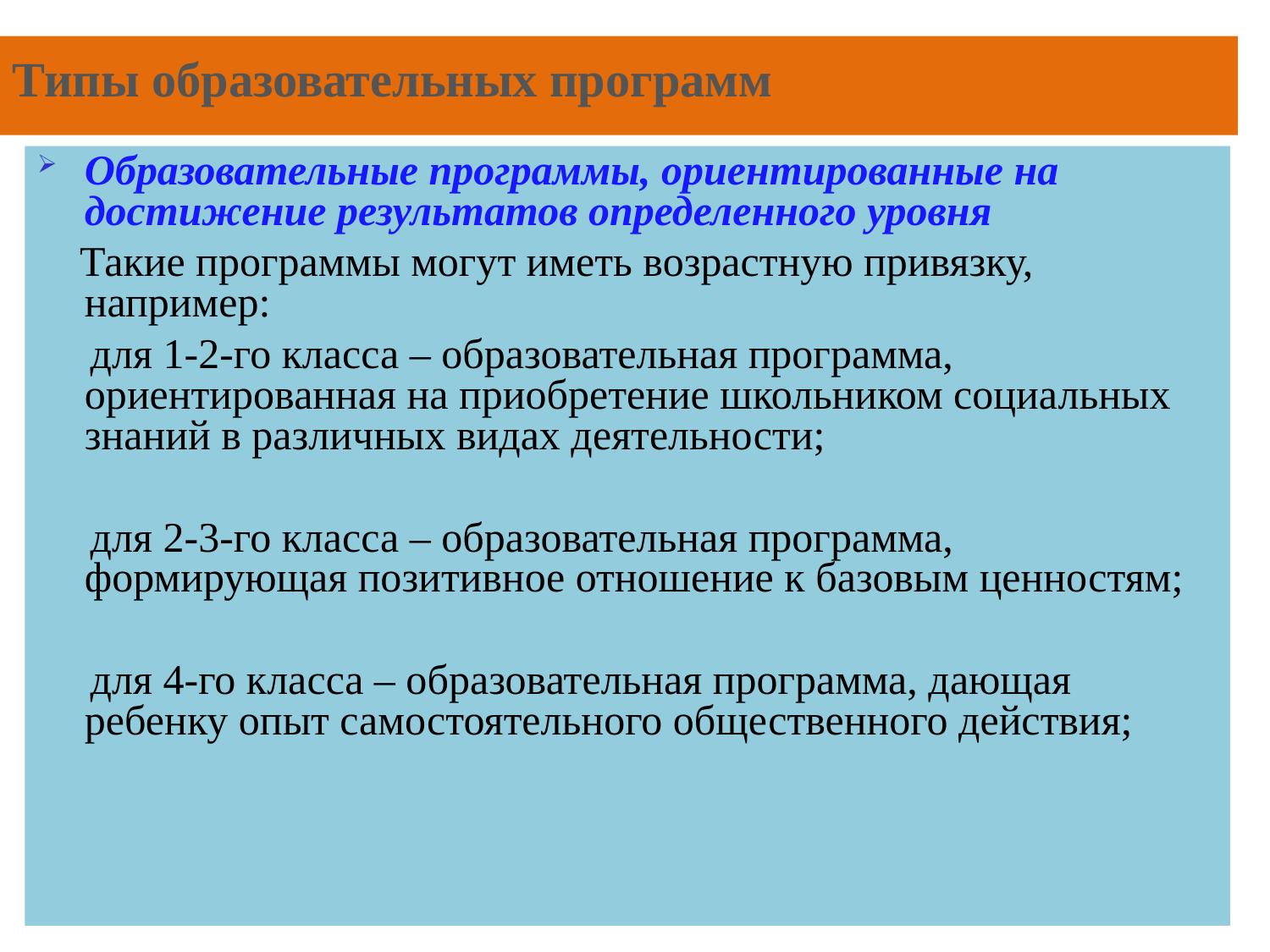

Типы образовательных программ
Образовательные программы, ориентированные на достижение результатов определенного уровня
    Такие программы могут иметь возрастную привязку, например:
     для 1-2-го класса – образовательная программа, ориентированная на приобретение школьником социальных знаний в различных видах деятельности;

     для 2-3-го класса – образовательная программа, формирующая позитивное отношение к базовым ценностям;

     для 4-го класса – образовательная программа, дающая ребенку опыт самостоятельного общественного действия;